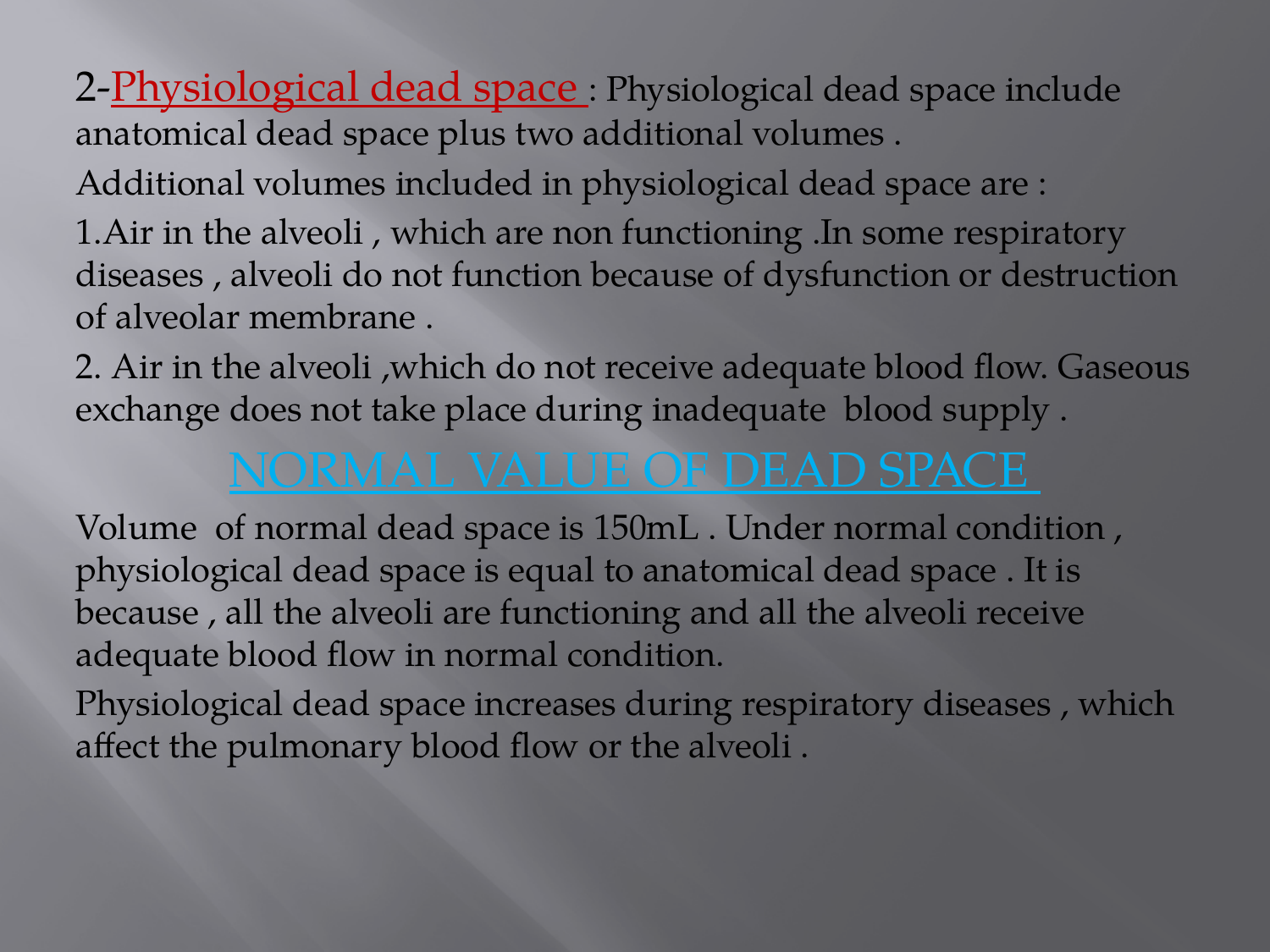

2-Physiological dead space : Physiological dead space include anatomical dead space plus two additional volumes .
Additional volumes included in physiological dead space are :
1.Air in the alveoli , which are non functioning .In some respiratory diseases , alveoli do not function because of dysfunction or destruction of alveolar membrane .
2. Air in the alveoli ,which do not receive adequate blood flow. Gaseous exchange does not take place during inadequate  blood supply .
NORMAL VALUE OF DEAD SPACE
Volume  of normal dead space is 150mL . Under normal condition , physiological dead space is equal to anatomical dead space . It is because , all the alveoli are functioning and all the alveoli receive adequate blood flow in normal condition.
Physiological dead space increases during respiratory diseases , which affect the pulmonary blood flow or the alveoli .